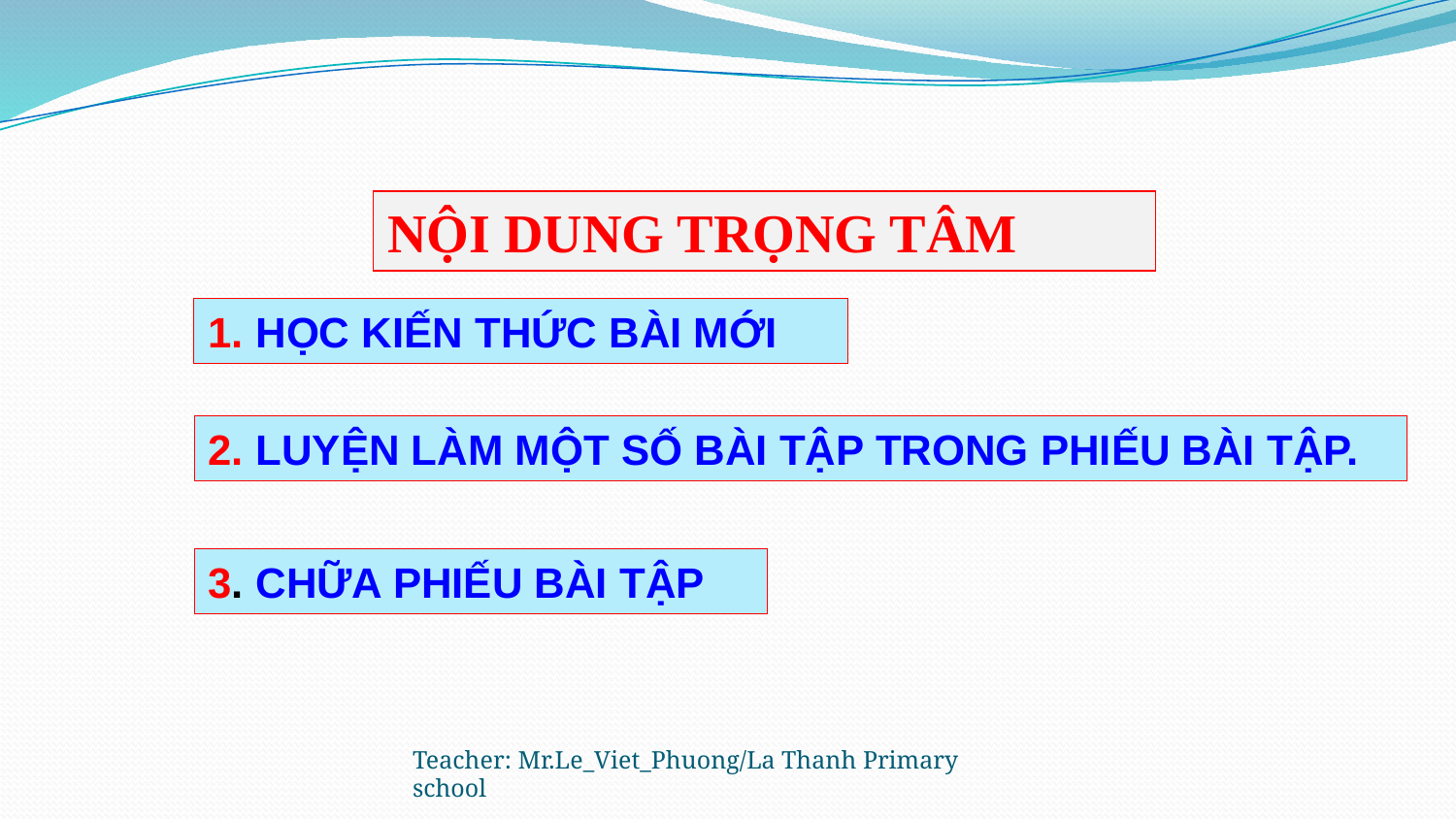

NỘI DUNG TRỌNG TÂM
1. HỌC KIẾN THỨC BÀI MỚI
2. LUYỆN LÀM MỘT SỐ BÀI TẬP TRONG PHIẾU BÀI TẬP.
3. CHỮA PHIẾU BÀI TẬP
Teacher: Mr.Le_Viet_Phuong/La Thanh Primary school